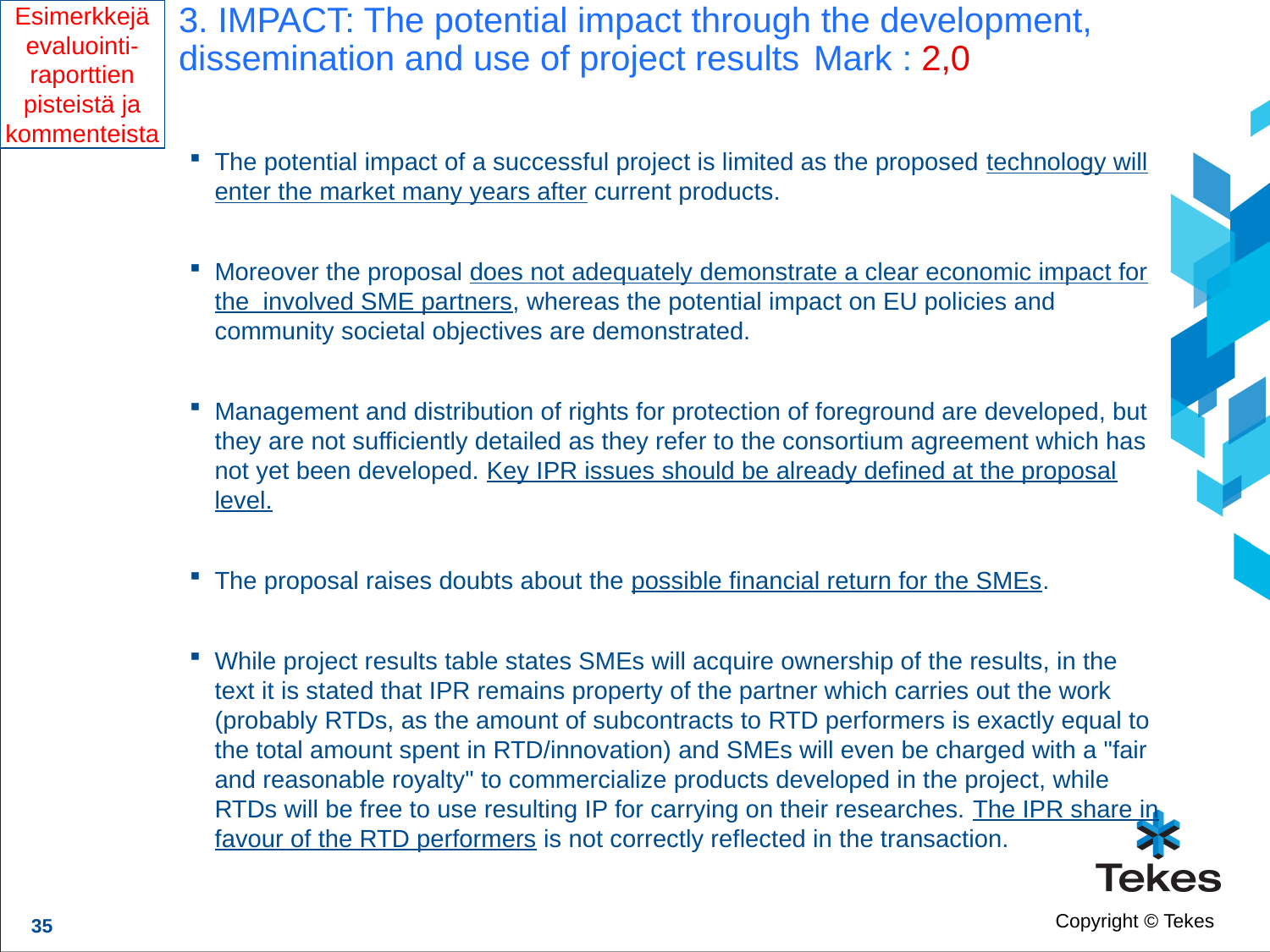

Esimerkkejä evaluointi-raporttien pisteistä ja kommenteista
# 3. IMPACT: The potential impact through the development, dissemination and use of project results	Mark : 2,0
The potential impact of a successful project is limited as the proposed technology will enter the market many years after current products.

Moreover the proposal does not adequately demonstrate a clear economic impact for the  involved SME partners, whereas the potential impact on EU policies and community societal objectives are demonstrated.

Management and distribution of rights for protection of foreground are developed, but they are not sufficiently detailed as they refer to the consortium agreement which has not yet been developed. Key IPR issues should be already defined at the proposal level.

The proposal raises doubts about the possible financial return for the SMEs.

While project results table states SMEs will acquire ownership of the results, in the text it is stated that IPR remains property of the partner which carries out the work (probably RTDs, as the amount of subcontracts to RTD performers is exactly equal to the total amount spent in RTD/innovation) and SMEs will even be charged with a "fair and reasonable royalty" to commercialize products developed in the project, while RTDs will be free to use resulting IP for carrying on their researches. The IPR share in favour of the RTD performers is not correctly reflected in the transaction.
35